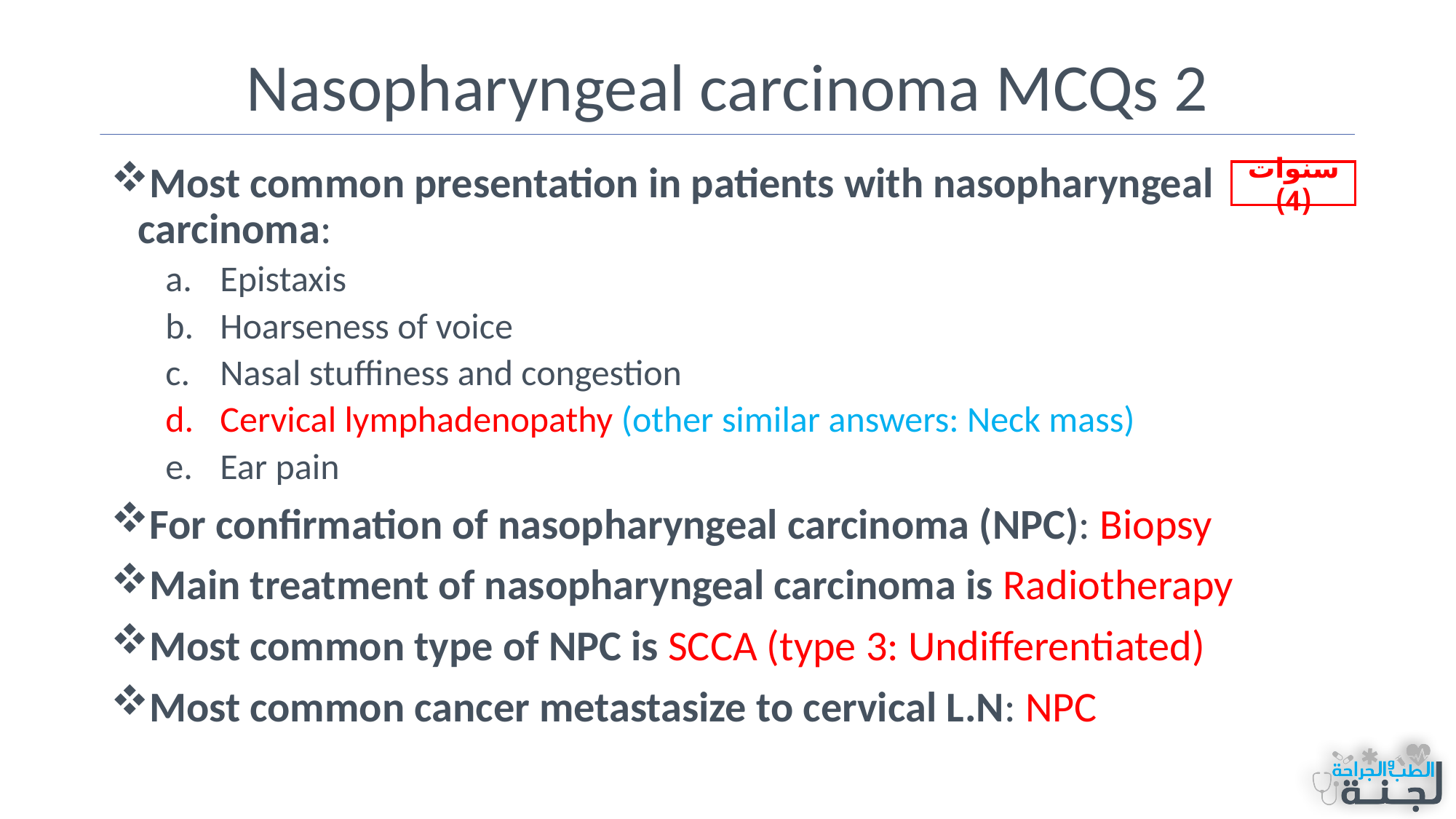

# Nasopharyngeal carcinoma MCQs 2
Most common presentation in patients with nasopharyngeal carcinoma:
Epistaxis
Hoarseness of voice
Nasal stuffiness and congestion
Cervical lymphadenopathy (other similar answers: Neck mass)
Ear pain
For confirmation of nasopharyngeal carcinoma (NPC): Biopsy
Main treatment of nasopharyngeal carcinoma is Radiotherapy
Most common type of NPC is SCCA (type 3: Undifferentiated)
Most common cancer metastasize to cervical L.N: NPC
سنوات (4)